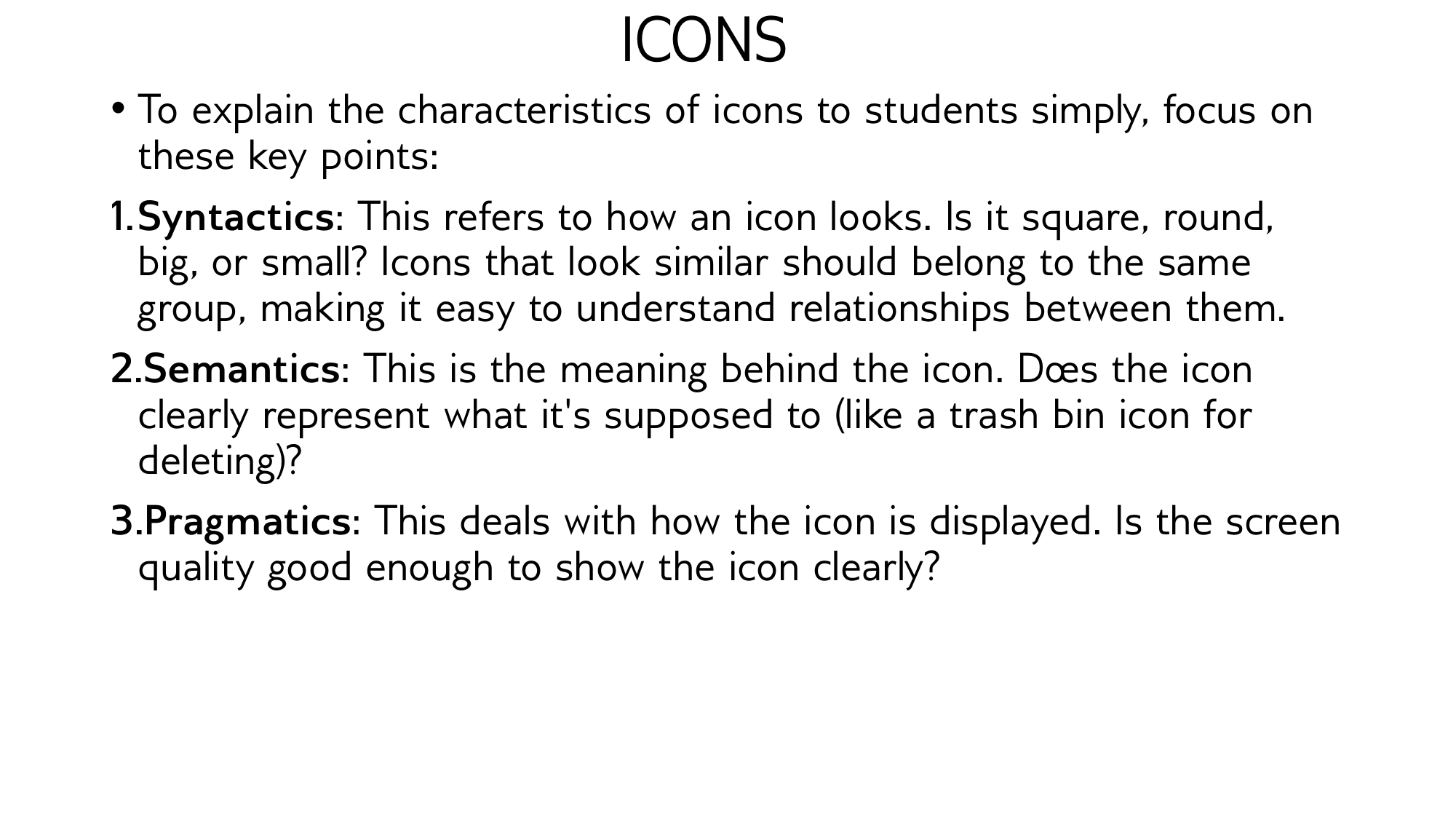

# ICONS
To explain the characteristics of icons to students simply, focus on these key points:
Syntactics: This refers to how an icon looks. Is it square, round, big, or small? Icons that look similar should belong to the same group, making it easy to understand relationships between them.
Semantics: This is the meaning behind the icon. Does the icon clearly represent what it's supposed to (like a trash bin icon for deleting)?
Pragmatics: This deals with how the icon is displayed. Is the screen quality good enough to show the icon clearly?